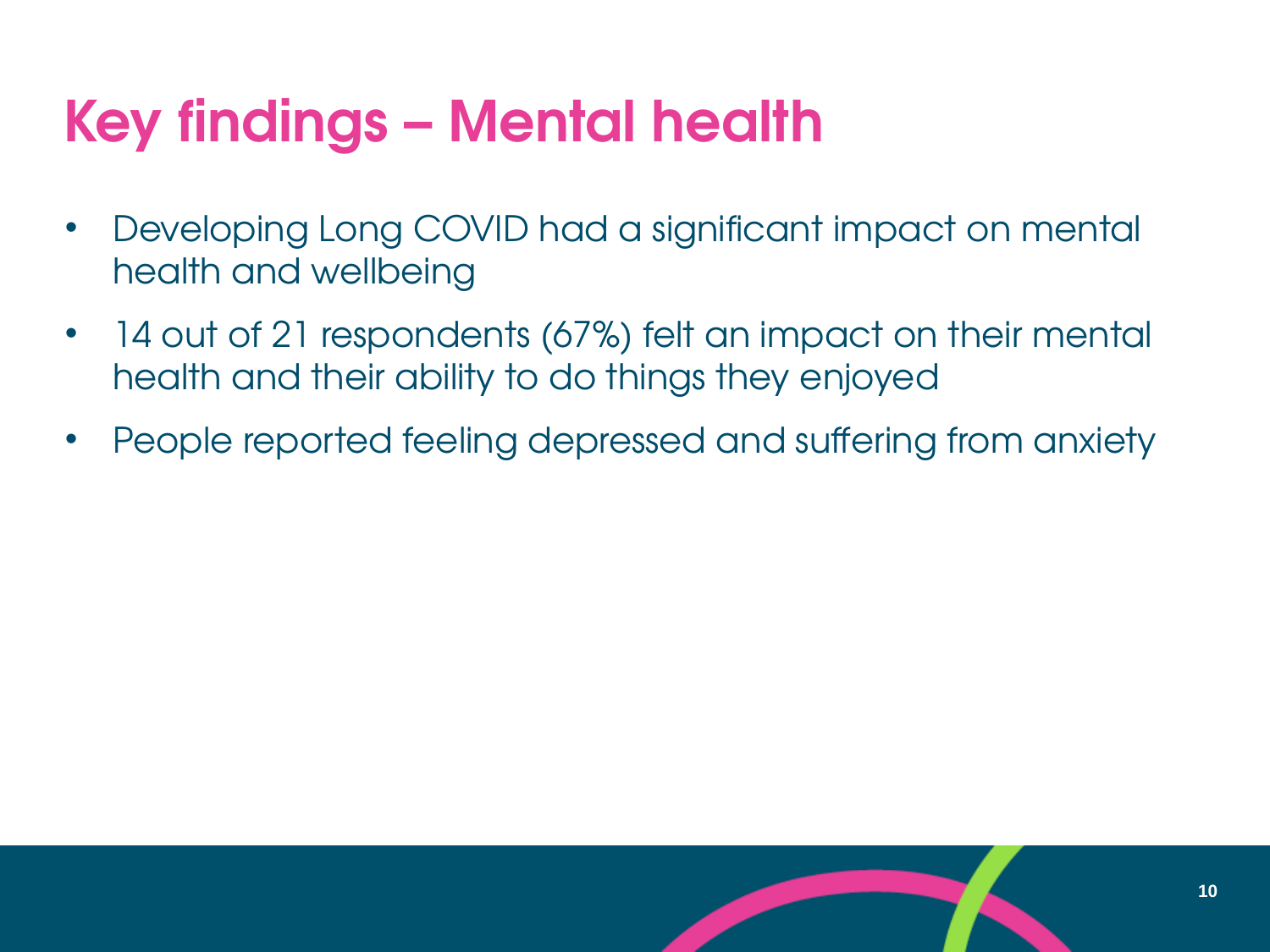

# Key findings – Mental health
Developing Long COVID had a significant impact on mental health and wellbeing
14 out of 21 respondents (67%) felt an impact on their mental health and their ability to do things they enjoyed
People reported feeling depressed and suffering from anxiety

10